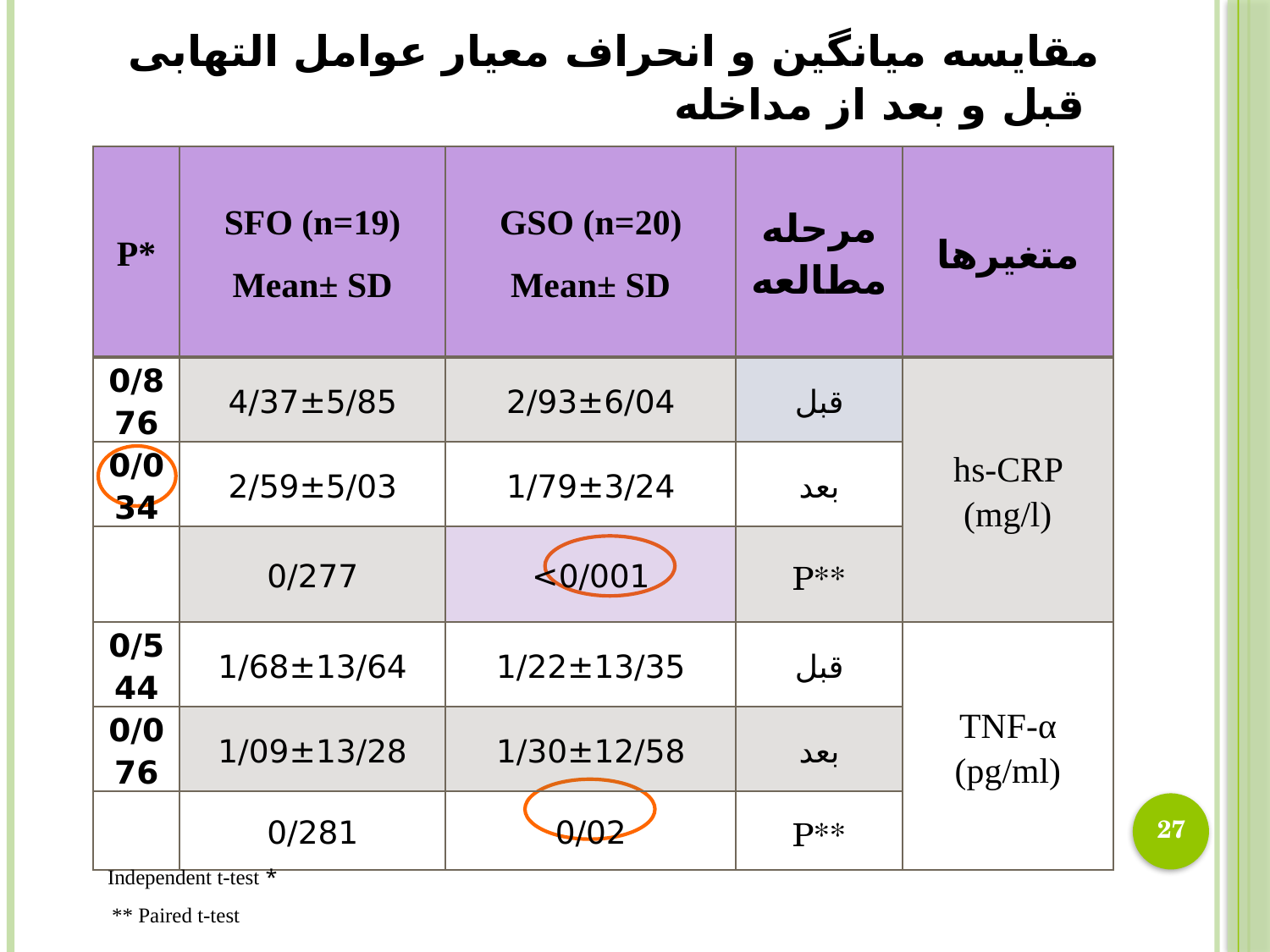

# مقایسه میانگین و انحراف معیار عوامل التهابی  قبل و بعد از مداخله
| P\* | SFO (n=19) Mean± SD | GSO (n=20) Mean± SD | مرحله مطالعه | متغیرها |
| --- | --- | --- | --- | --- |
| 0/876 | 4/37±5/85 | 2/93±6/04 | قبل | hs-CRP (mg/l) |
| 0/034 | 2/59±5/03 | 1/79±3/24 | بعد |  |
|  | 0/277 | 0/001> | P\*\* |  |
| 0/544 | 1/68±13/64 | 1/22±13/35 | قبل | TNF-α (pg/ml) |
| 0/076 | 1/09±13/28 | 1/30±12/58 | بعد |  |
|  | 0/281 | 0/02 | P\*\* |  |

27
* Independent t-test
** Paired t-test